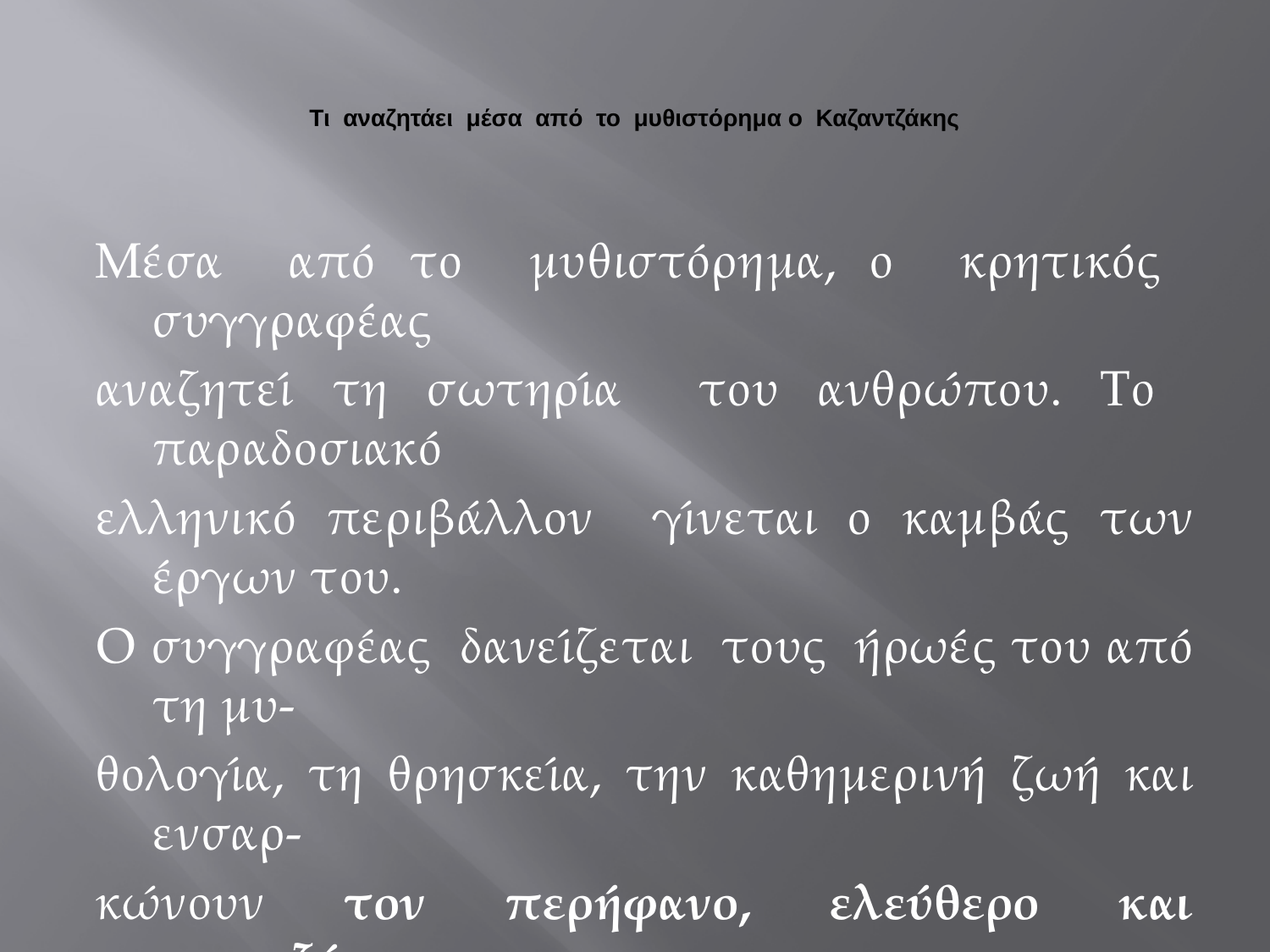

# Τι  αναζητάει  μέσα  από  το  μυθιστόρημα ο  Καζαντζάκης
Μέσα  από το  μυθιστόρημα, ο  κρητικός  συγγραφέας
αναζητεί τη σωτηρία  του ανθρώπου. Το  παραδοσιακό
ελληνικό περιβάλλον  γίνεται ο καμβάς των έργων του.
Ο συγγραφέας  δανείζεται  τους  ήρωές του από τη μυ-
θολογία, τη θρησκεία, την καθημερινή ζωή και ενσαρ-
κώνουν τον περήφανο, ελεύθερο και αγωνιζόμενο
άνθρωπο.